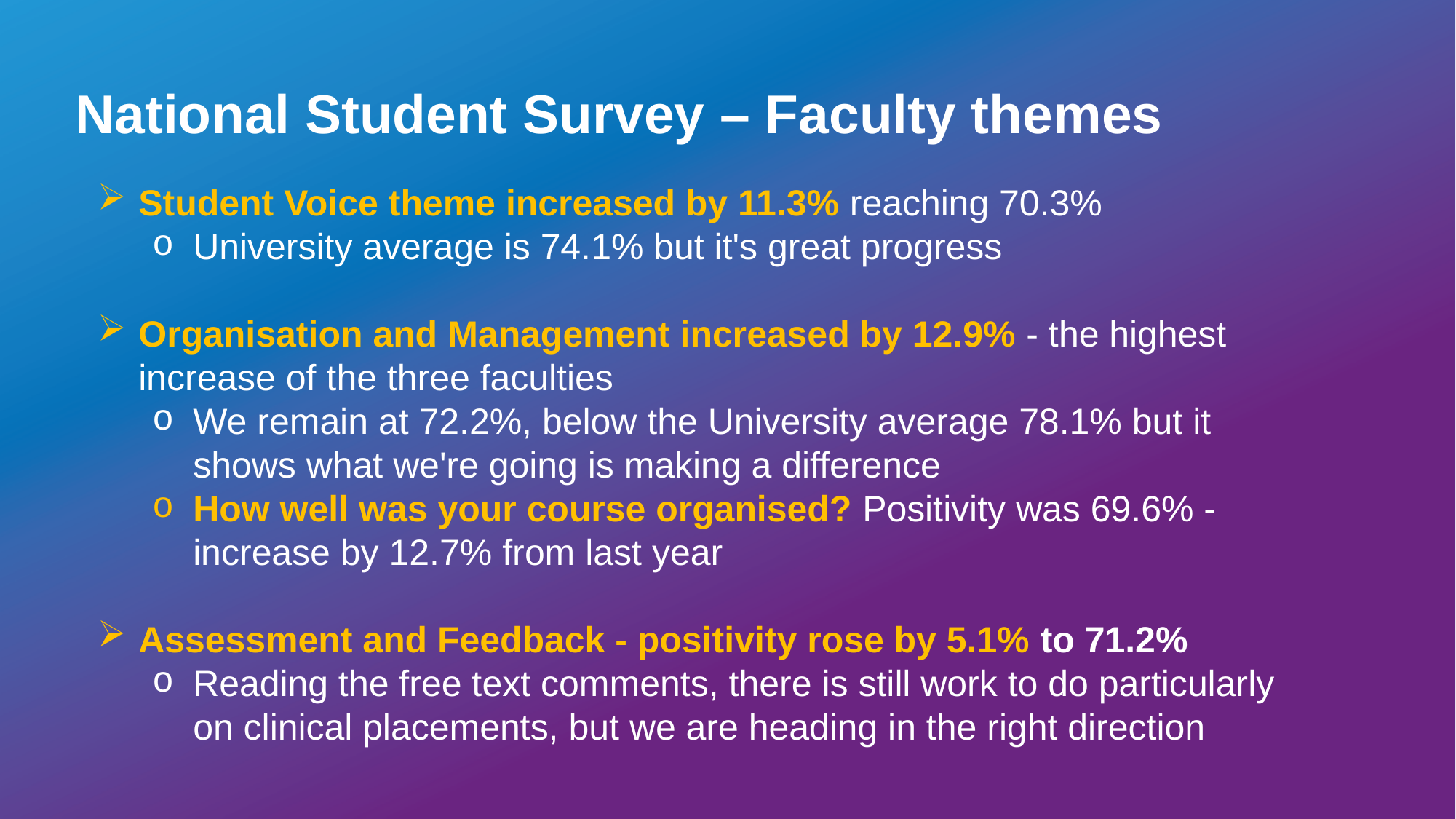

National Student Survey – Faculty themes
Student Voice theme increased by 11.3% reaching 70.3%
University average is 74.1% but it's great progress

Organisation and Management increased by 12.9% - the highest increase of the three faculties
We remain at 72.2%, below the University average 78.1% but it shows what we're going is making a difference
How well was your course organised? Positivity was 69.6% - increase by 12.7% from last year
​
Assessment and Feedback - positivity rose by 5.1% to 71.2%
Reading the free text comments, there is still work to do particularly on clinical placements, but we are heading in the right direction